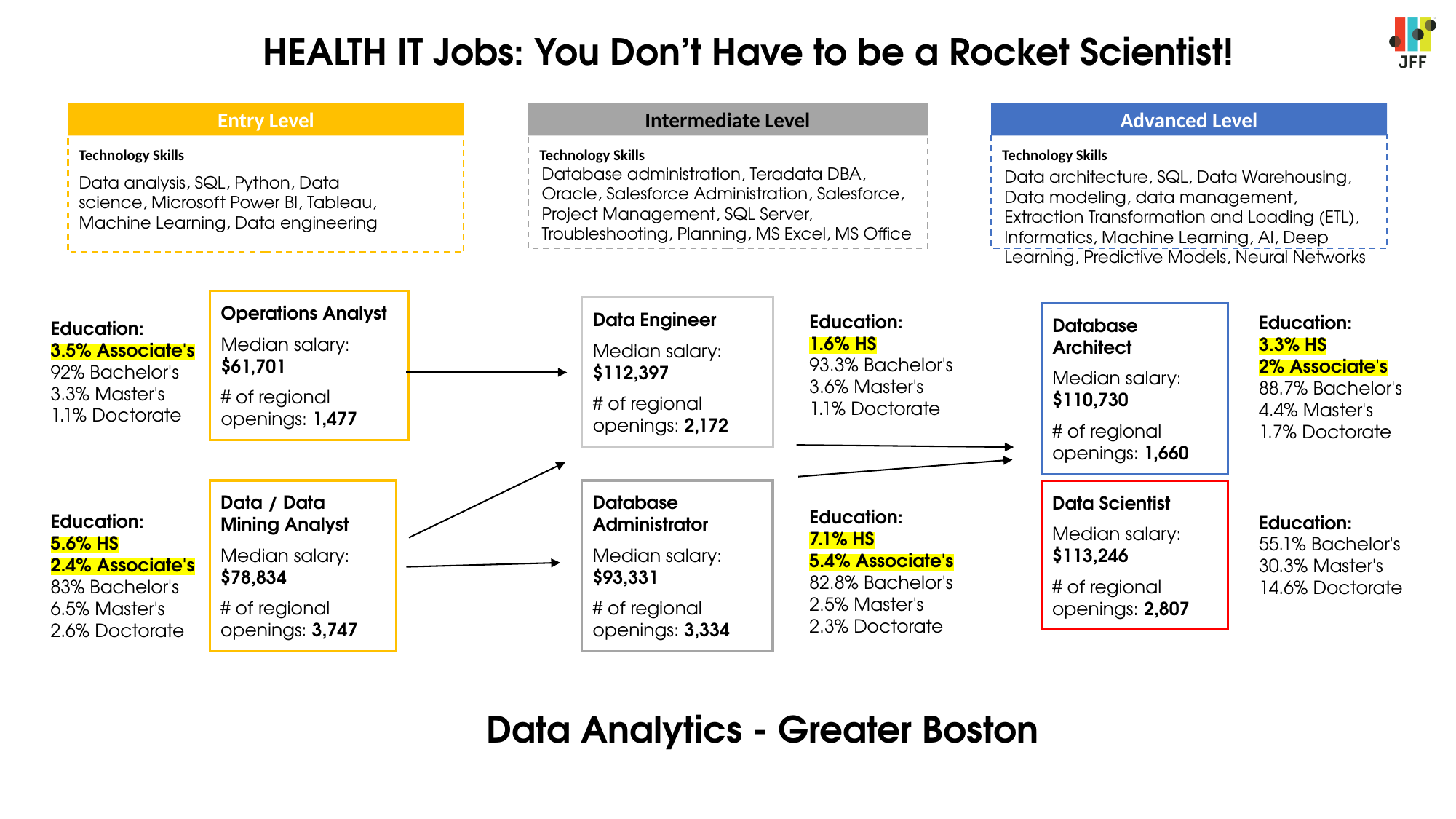

HEALTH IT Jobs: You Don’t Have to be a Rocket Scientist!
Database administration, Teradata DBA, Oracle, Salesforce Administration, Salesforce, Project Management, SQL Server, Troubleshooting, Planning, MS Excel, MS Office
Data architecture, SQL, Data Warehousing, Data modeling, data management,
Extraction Transformation and Loading (ETL), Informatics, Machine Learning, AI, Deep Learning, Predictive Models, Neural Networks
Data analysis, SQL, Python, Data science, Microsoft Power BI, Tableau, Machine Learning, Data engineering

Operations Analyst
Median salary: $61,701
# of regional openings: 1,477
Data Engineer
Median salary: $112,397
# of regional openings: 2,172
Database Architect
Median salary: $110,730
# of regional openings: 1,660
Education:
1.6% HS
93.3% Bachelor's
3.6% Master's
1.1% Doctorate
Education:
3.3% HS
2% Associate's
88.7% Bachelor's
4.4% Master's
1.7% Doctorate
Education:
3.5% Associate's
92% Bachelor's
3.3% Master's
1.1% Doctorate
Data / Data Mining Analyst
Median salary: $78,834
# of regional openings: 3,747
Database Administrator
Median salary: $93,331
# of regional openings: 3,334
Data Scientist
Median salary: $113,246
# of regional openings: 2,807
Education:
7.1% HS
5.4% Associate's
82.8% Bachelor's
2.5% Master's
2.3% Doctorate
Education:
5.6% HS
2.4% Associate's
83% Bachelor's
6.5% Master's
2.6% Doctorate
Education:
55.1% Bachelor's
30.3% Master's
14.6% Doctorate
Data Analytics - Greater Boston